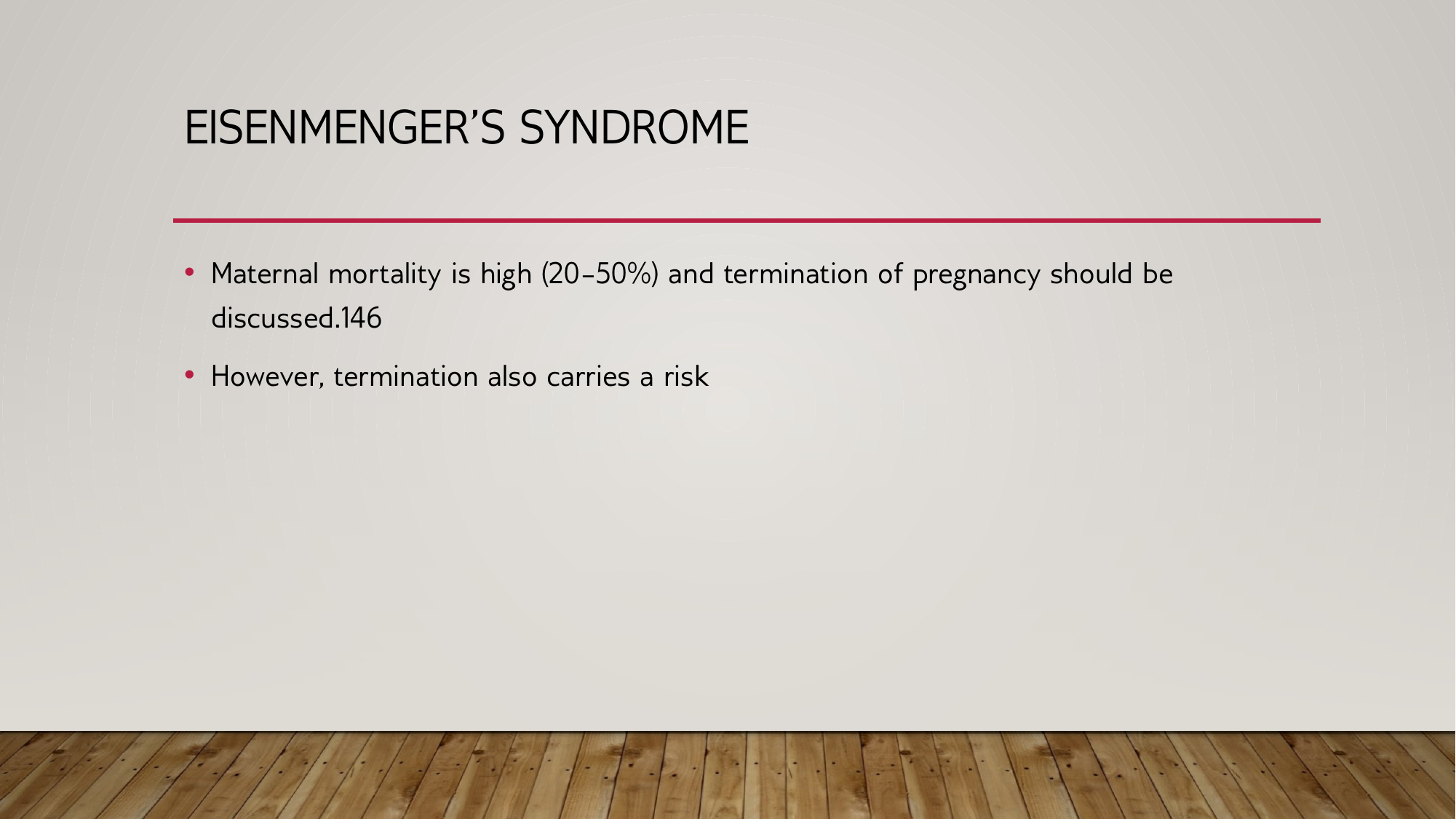

# EISENMENGER’S SYNDROME
Maternal mortality is high (20–50%) and termination of pregnancy should be discussed.146
However, termination also carries a risk